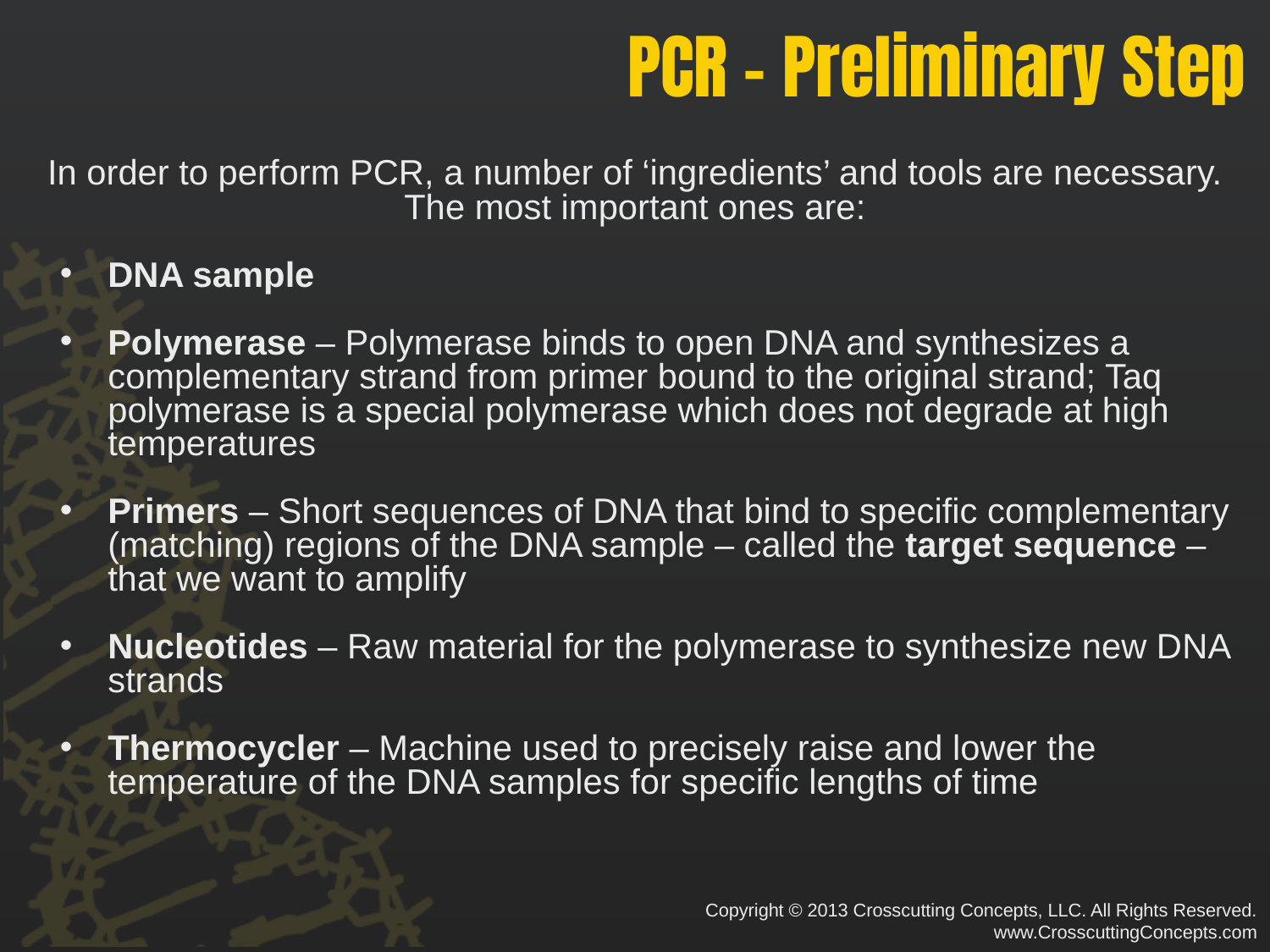

# PCR – Preliminary Step
In order to perform PCR, a number of ‘ingredients’ and tools are necessary.
The most important ones are:
DNA sample
Polymerase – Polymerase binds to open DNA and synthesizes a complementary strand from primer bound to the original strand; Taq polymerase is a special polymerase which does not degrade at high temperatures
Primers – Short sequences of DNA that bind to specific complementary (matching) regions of the DNA sample – called the target sequence – that we want to amplify
Nucleotides – Raw material for the polymerase to synthesize new DNA strands
Thermocycler – Machine used to precisely raise and lower the temperature of the DNA samples for specific lengths of time
Copyright © 2013 Crosscutting Concepts, LLC. All Rights Reserved.
www.CrosscuttingConcepts.com